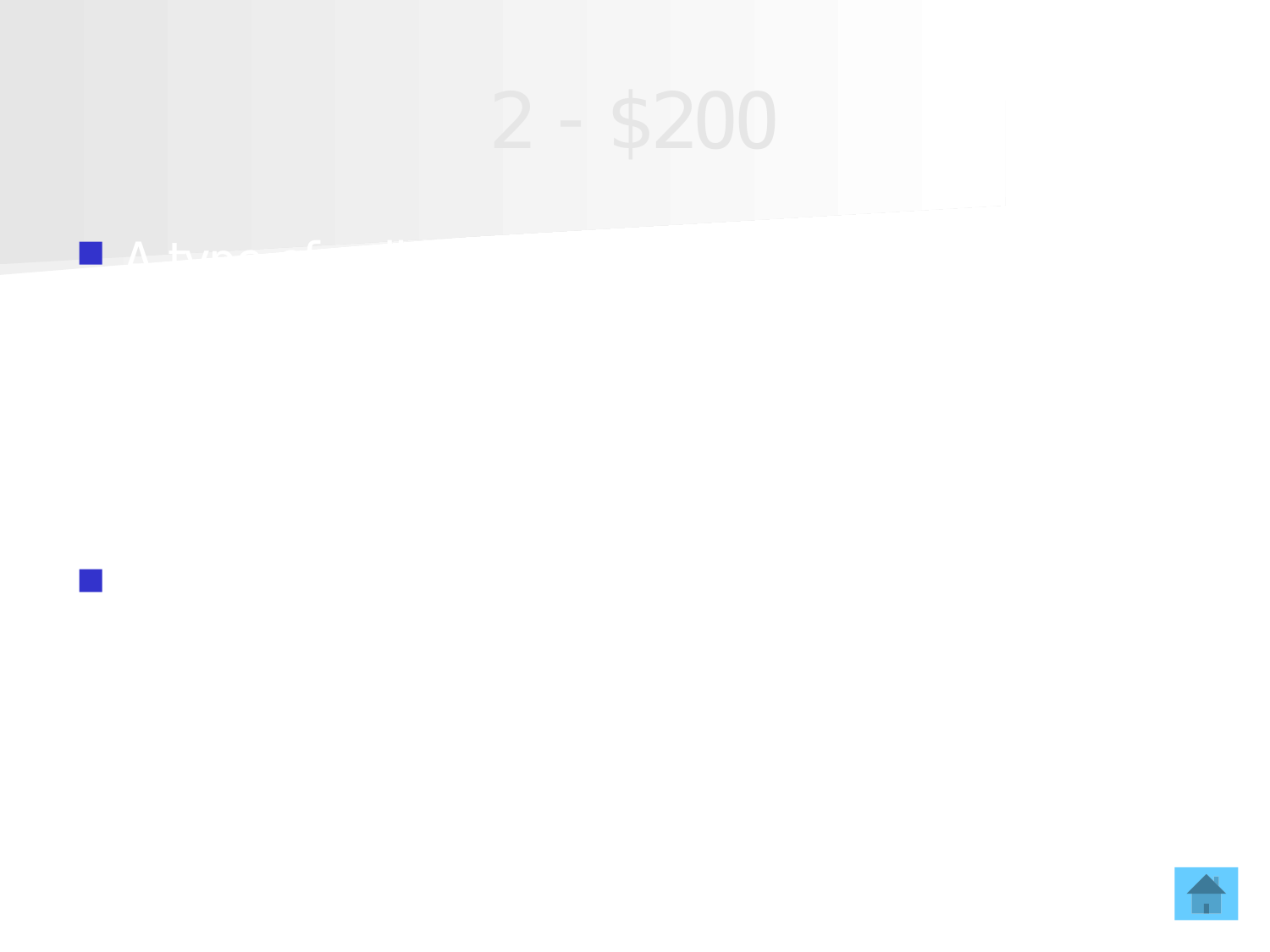

# 2 - $200
A type of soil made of about equal parts of clay, sand and silt
What is loam?